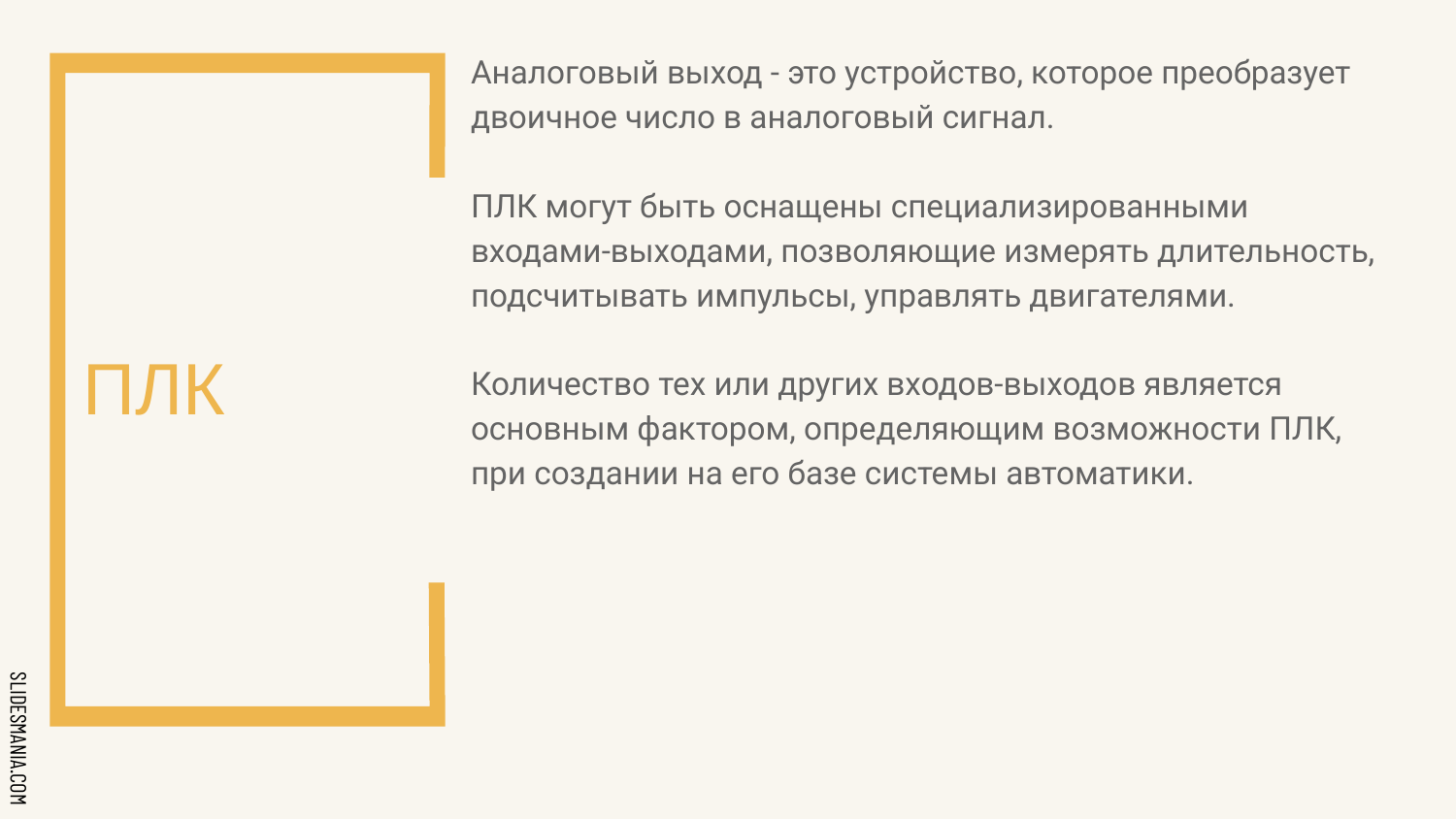

Аналоговый выход - это устройство, которое преобразует двоичное число в аналоговый сигнал.

ПЛК могут быть оснащены специализированными
входами-выходами, позволяющие измерять длительность, подсчитывать импульсы, управлять двигателями.

Количество тех или других входов-выходов является основным фактором, определяющим возможности ПЛК,
при создании на его базе системы автоматики.
# ПЛК